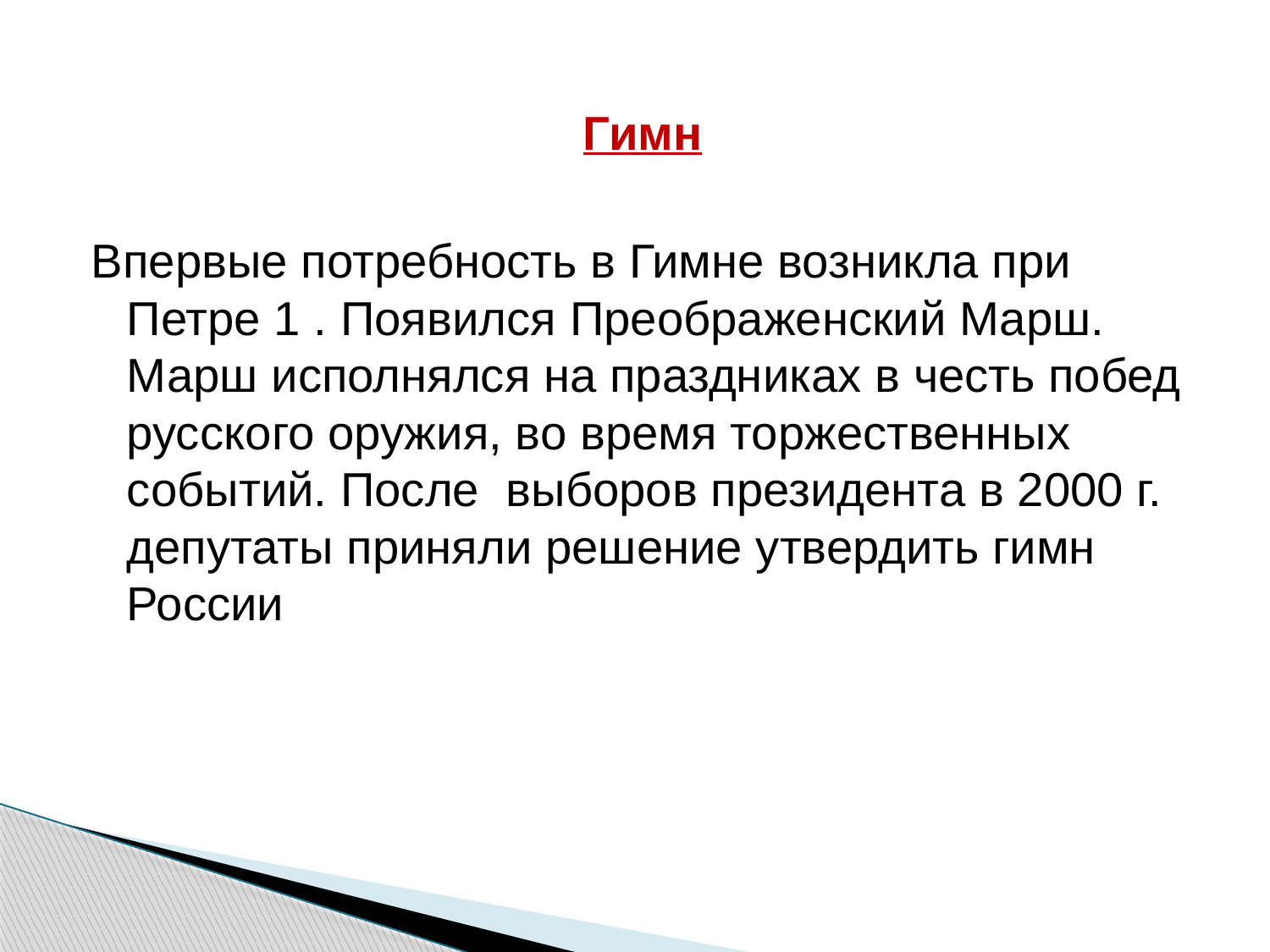

Гимн

Впервые потребность в Гимне возникла при Петре 1 . Появился Преображенский Марш. Марш исполнялся на праздниках в честь побед русского оружия, во время торжественных событий. После  выборов президента в 2000 г. депутаты приняли решение утвердить гимн России